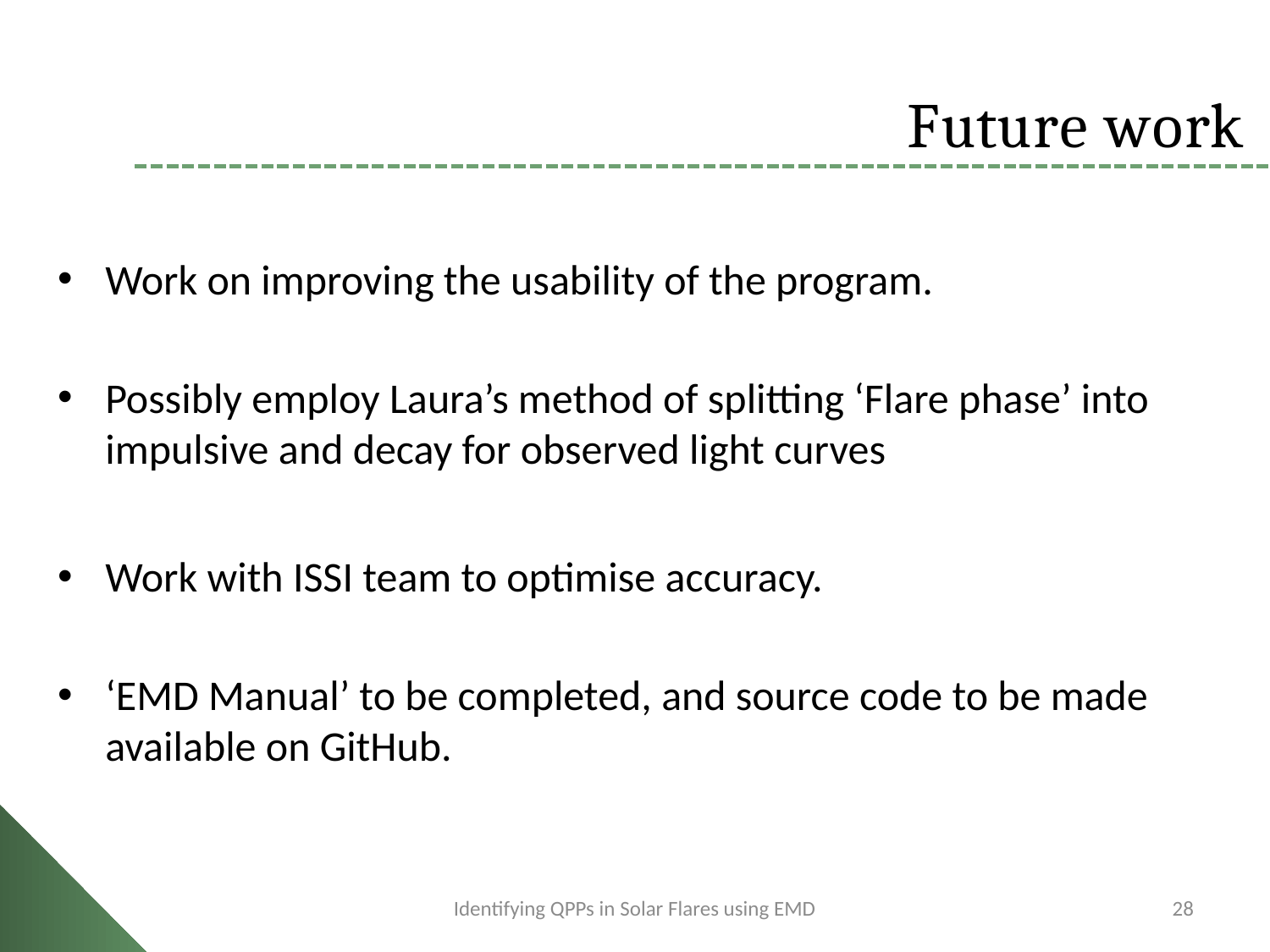

# Future work
Work on improving the usability of the program.

Possibly employ Laura’s method of splitting ‘Flare phase’ into impulsive and decay for observed light curves

Work with ISSI team to optimise accuracy.

‘EMD Manual’ to be completed, and source code to be made available on GitHub.

Identifying QPPs in Solar Flares using EMD
28